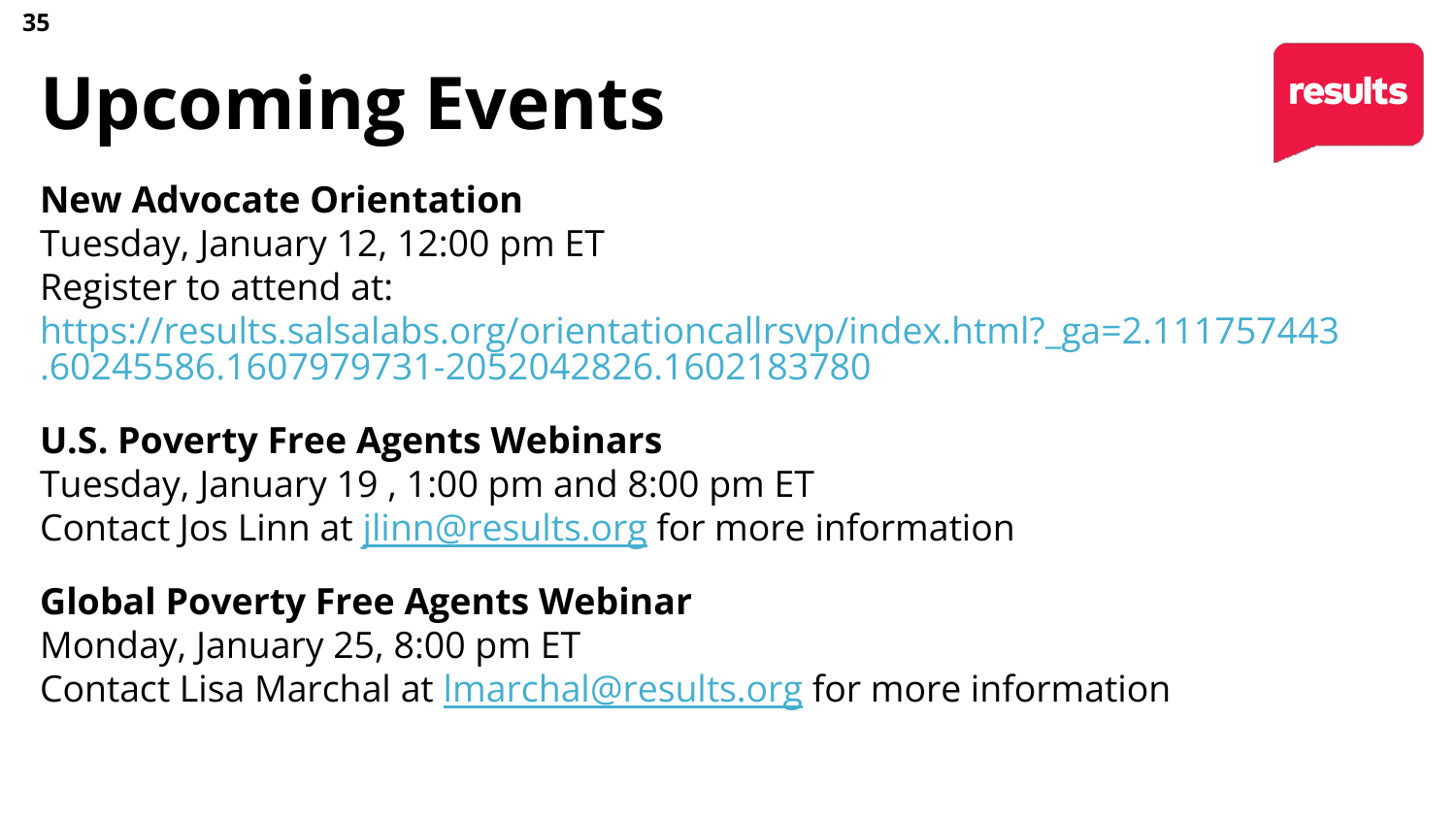

35
# Upcoming Events
New Advocate Orientation
Tuesday, January 12, 12:00 pm ET
Register to attend at: https://results.salsalabs.org/orientationcallrsvp/index.html?_ga=2.111757443.60245586.1607979731-2052042826.1602183780
U.S. Poverty Free Agents Webinars
Tuesday, January 19 , 1:00 pm and 8:00 pm ET
Contact Jos Linn at jlinn@results.org for more information
Global Poverty Free Agents Webinar
Monday, January 25, 8:00 pm ET
Contact Lisa Marchal at lmarchal@results.org for more information